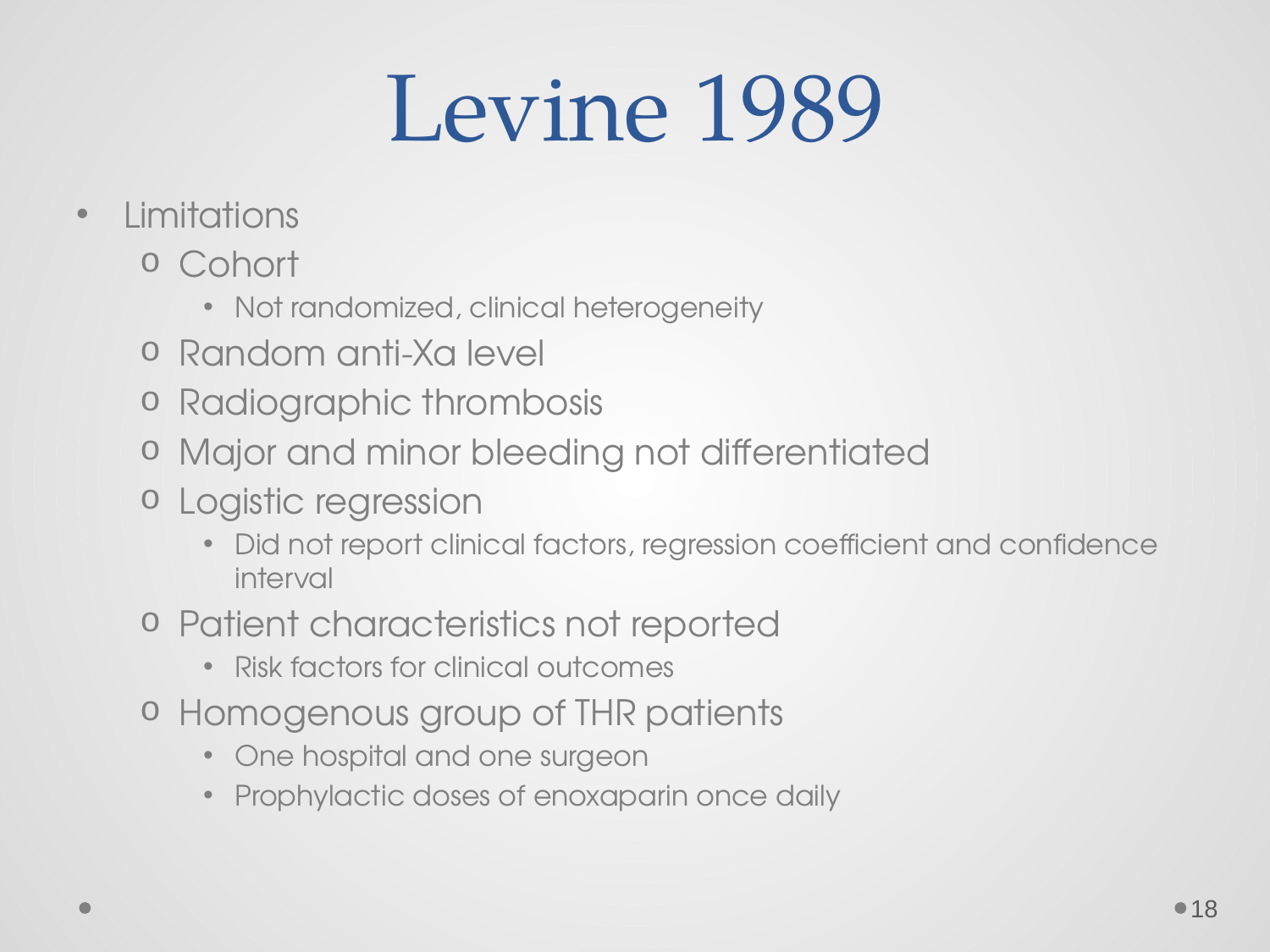

# Levine 1989
Limitations
Cohort
Not randomized, clinical heterogeneity
Random anti-Xa level
Radiographic thrombosis
Major and minor bleeding not differentiated
Logistic regression
Did not report clinical factors, regression coefficient and confidence interval
Patient characteristics not reported
Risk factors for clinical outcomes
Homogenous group of THR patients
One hospital and one surgeon
Prophylactic doses of enoxaparin once daily

18